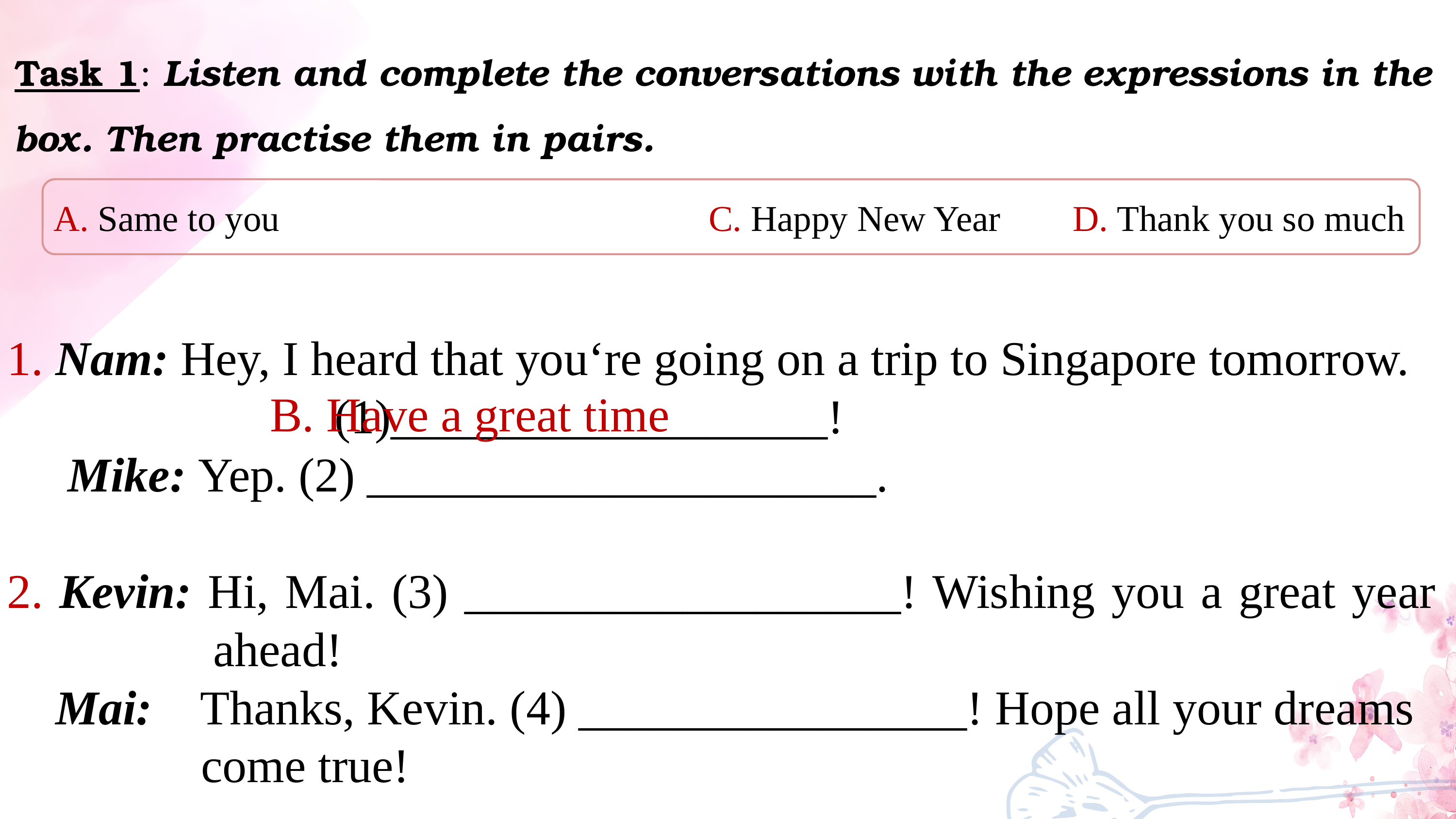

Task 1: Listen and complete the conversations with the expressions in the box. Then practise them in pairs.
A. Same to you 						C. Happy New Year 	D. Thank you so much
1. Nam: Hey, I heard that you‘re going on a trip to Singapore tomorrow.                    		   (1)__________________!
     Mike: Yep. (2) _____________________.

2. Kevin: Hi, Mai. (3) __________________! Wishing you a great year 		     ahead!
    Mai:    Thanks, Kevin. (4) ________________! Hope all your dreams  		    come true!
B. Have a great time